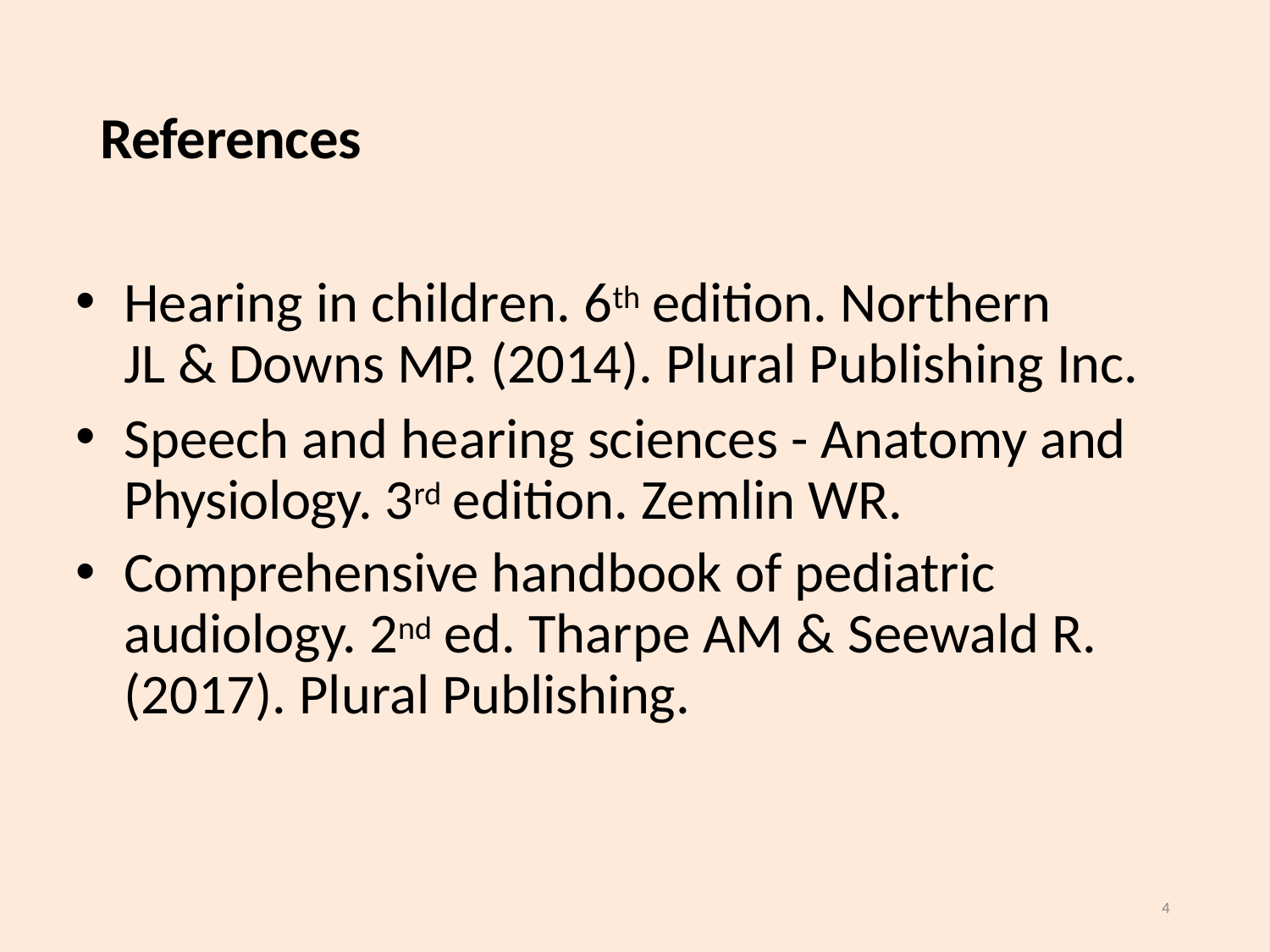

# References
Hearing in children. 6th edition. Northern	JL & Downs MP. (2014). Plural Publishing Inc.
Speech and hearing sciences - Anatomy and Physiology. 3rd edition. Zemlin WR.
Comprehensive handbook of pediatric audiology. 2nd ed. Tharpe AM & Seewald R. (2017). Plural Publishing.
4